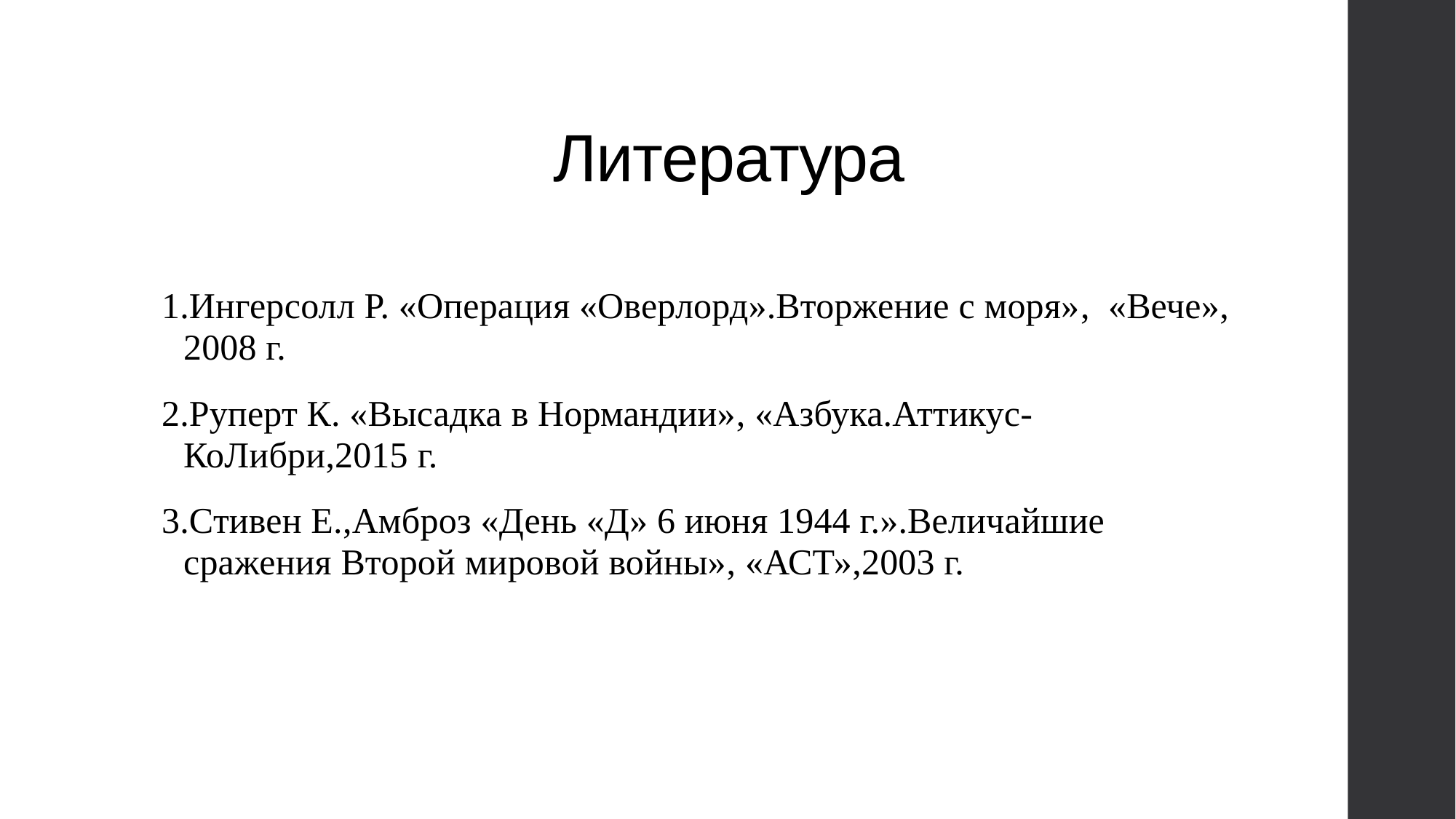

# Литература

1.Ингерсолл Р. «Операция «Оверлорд».Вторжение с моря»,  «Вече», 2008 г.
2.Руперт К. «Высадка в Нормандии», «Азбука.Аттикус- КоЛибри,2015 г.
3.Стивен Е.,Амброз «День «Д» 6 июня 1944 г.».Величайшие сражения Второй мировой войны», «АСТ»,2003 г.